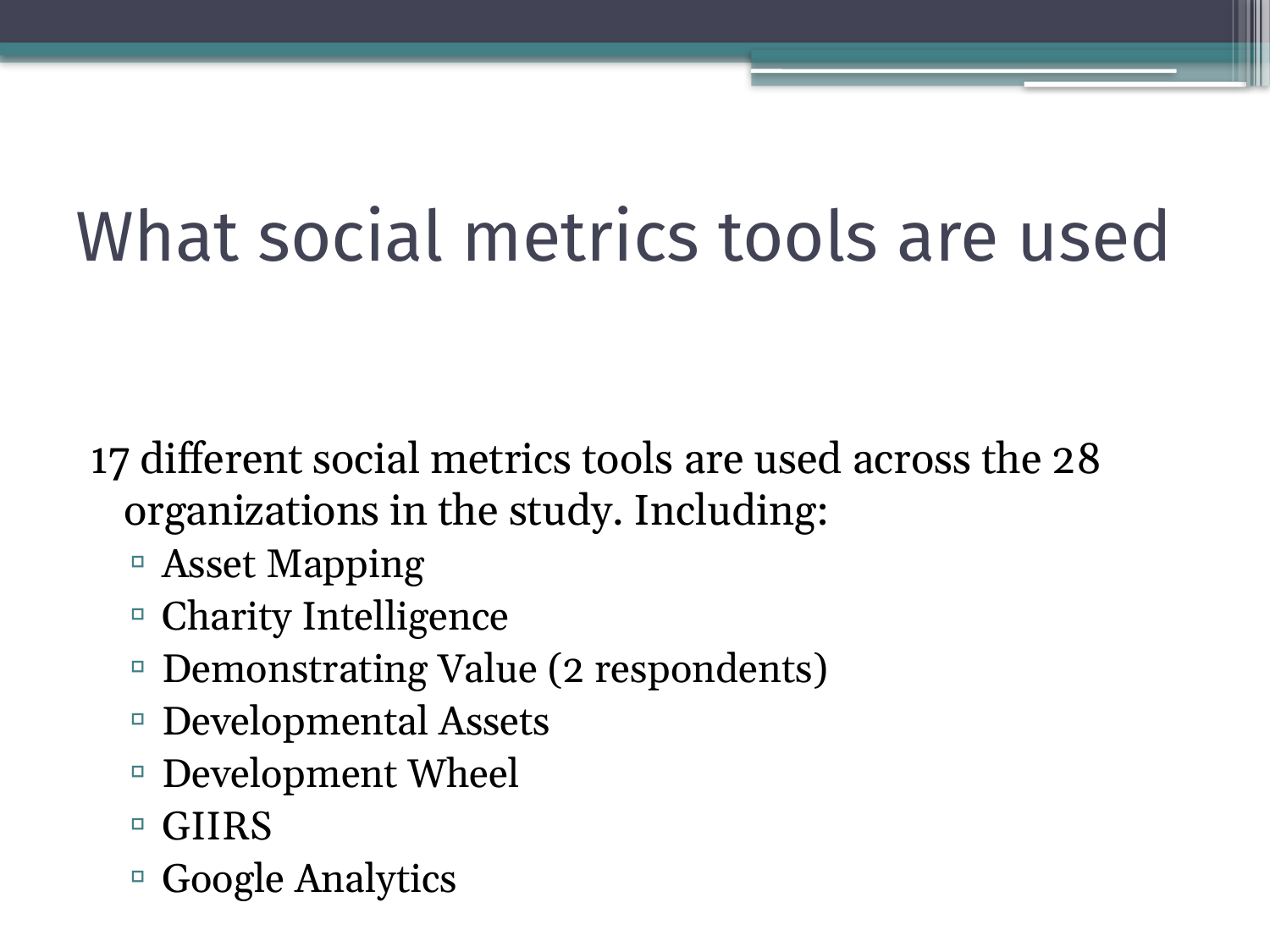

# What social metrics tools are used

17 different social metrics tools are used across the 28 organizations in the study. Including:
Asset Mapping
Charity Intelligence
Demonstrating Value (2 respondents)
Developmental Assets
Development Wheel
GIIRS
Google Analytics